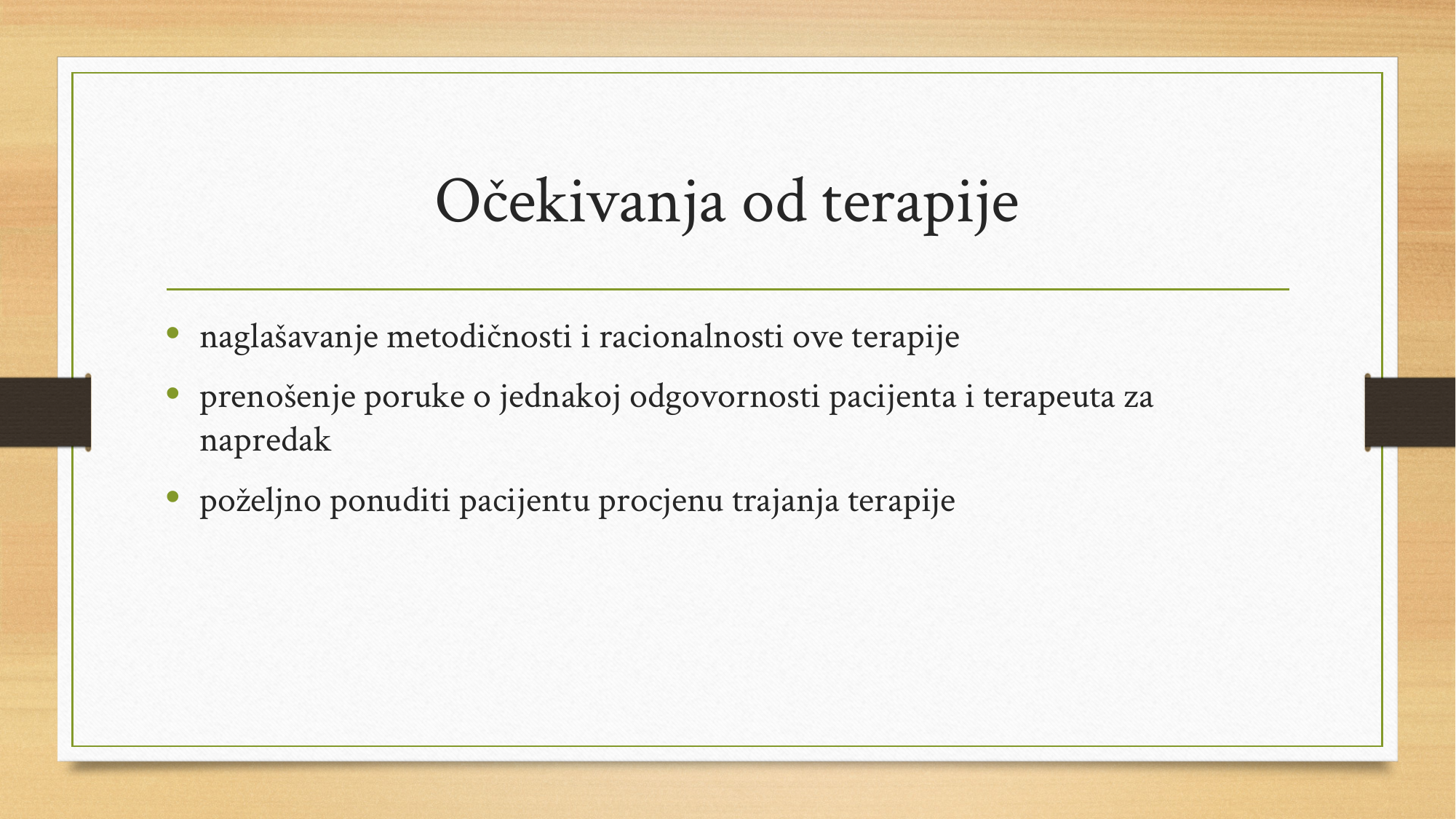

# Očekivanja od terapije
naglašavanje metodičnosti i racionalnosti ove terapije
prenošenje poruke o jednakoj odgovornosti pacijenta i terapeuta za napredak
poželjno ponuditi pacijentu procjenu trajanja terapije